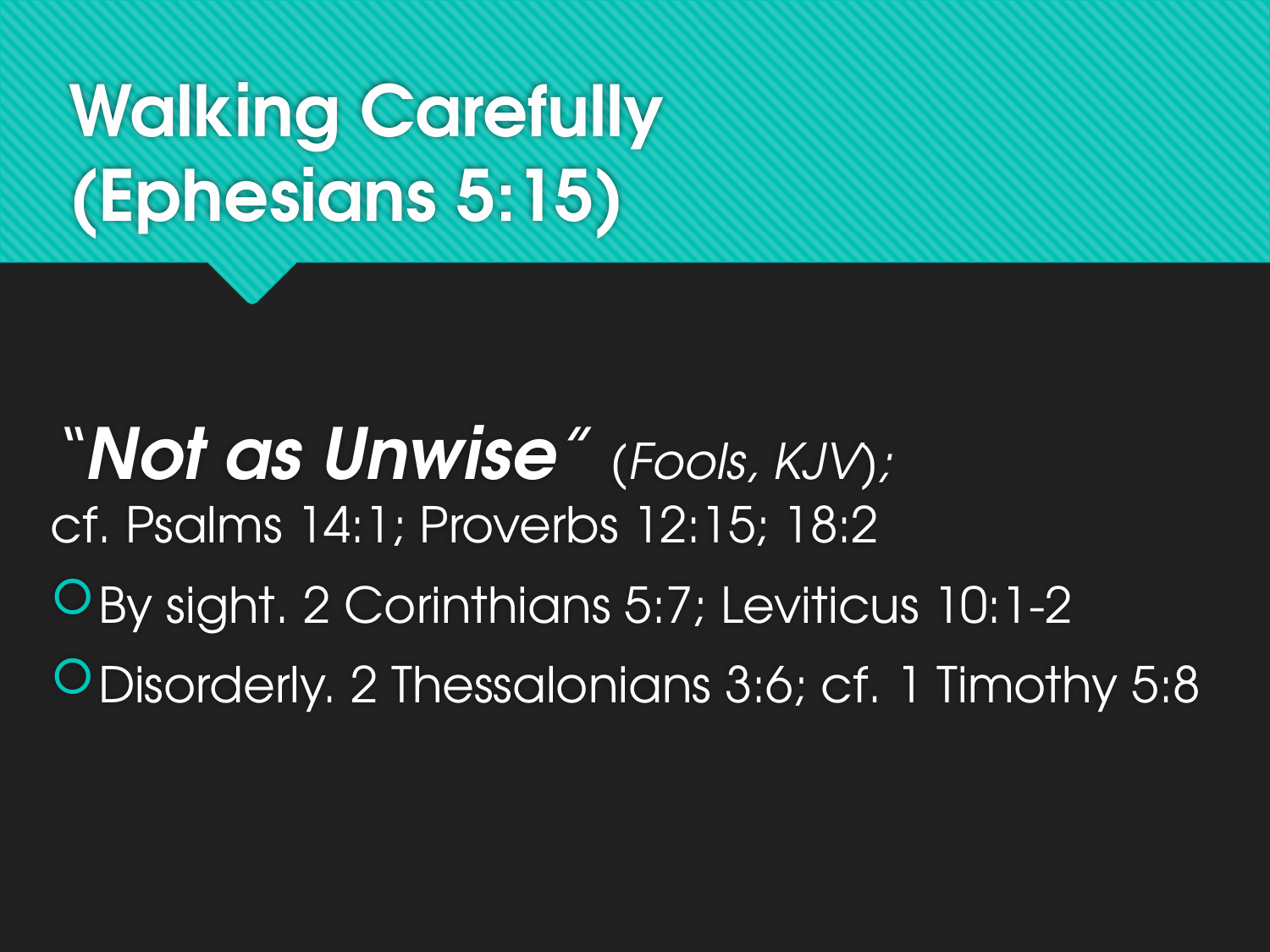

# Walking Carefully (Ephesians 5:15)
“Not as Unwise” (Fools, KJV);
cf. Psalms 14:1; Proverbs 12:15; 18:2
By sight. 2 Corinthians 5:7; Leviticus 10:1-2
Disorderly. 2 Thessalonians 3:6; cf. 1 Timothy 5:8